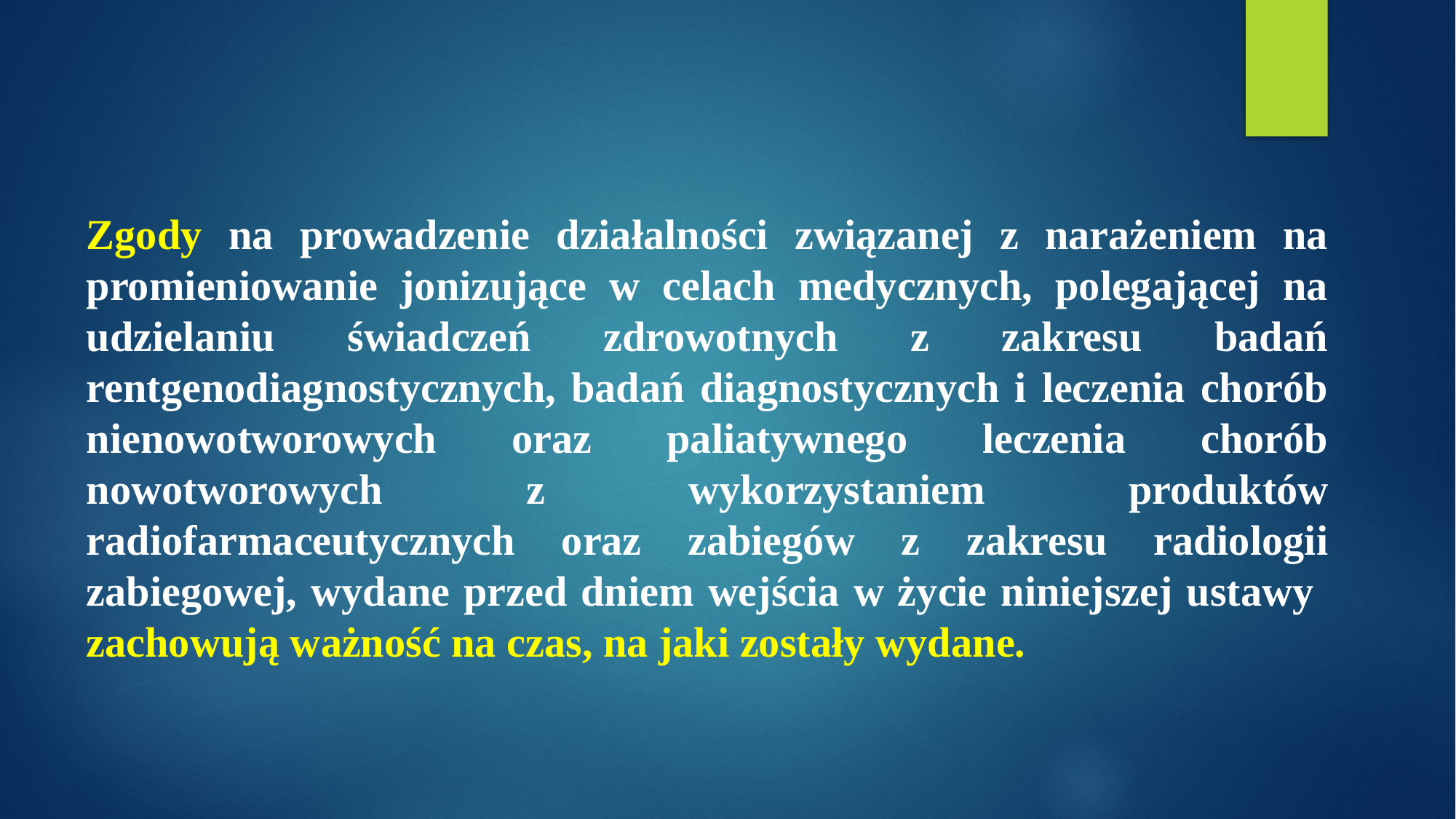

Zgody na prowadzenie działalności związanej z narażeniem na promieniowanie jonizujące w celach medycznych, polegającej na udzielaniu świadczeń zdrowotnych z zakresu badań rentgenodiagnostycznych, badań diagnostycznych i leczenia chorób nienowotworowych oraz paliatywnego leczenia chorób nowotworowych z wykorzystaniem produktów radiofarmaceutycznych oraz zabiegów z zakresu radiologii zabiegowej, wydane przed dniem wejścia w życie niniejszej ustawy  zachowują ważność na czas, na jaki zostały wydane.